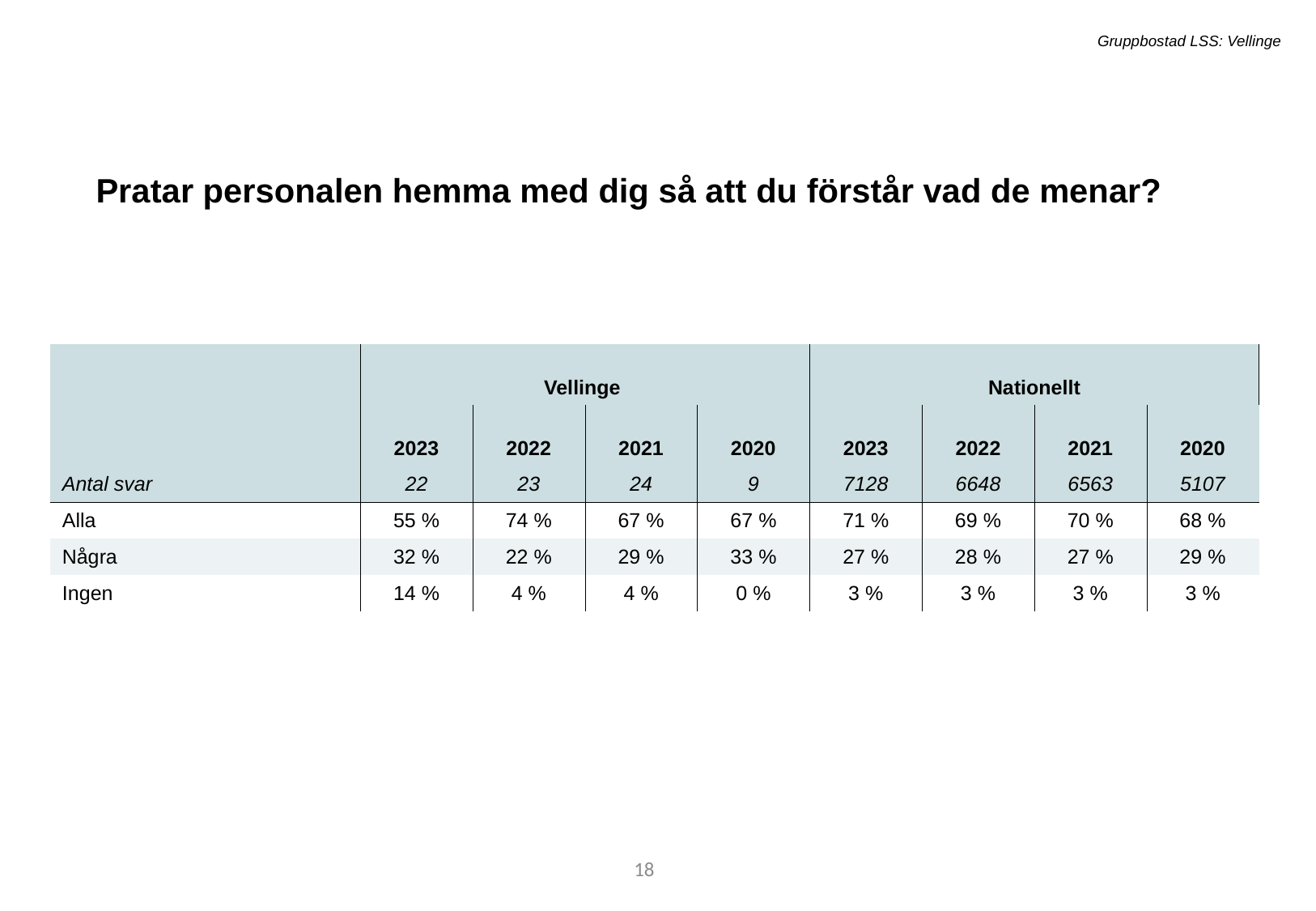

Gruppbostad LSS: Vellinge
Pratar personalen hemma med dig så att du förstår vad de menar?
|  | Vellinge | Vellinge | - | - | Nationellt | Nationellt | - | - |
| --- | --- | --- | --- | --- | --- | --- | --- | --- |
|  | 2023 | 2022 | 2021 | 2020 | 2023 | 2022 | 2021 | 2020 |
| Antal svar | 22 | 23 | 24 | 9 | 7128 | 6648 | 6563 | 5107 |
| Alla | 55 % | 74 % | 67 % | 67 % | 71 % | 69 % | 70 % | 68 % |
| Några | 32 % | 22 % | 29 % | 33 % | 27 % | 28 % | 27 % | 29 % |
| Ingen | 14 % | 4 % | 4 % | 0 % | 3 % | 3 % | 3 % | 3 % |
18